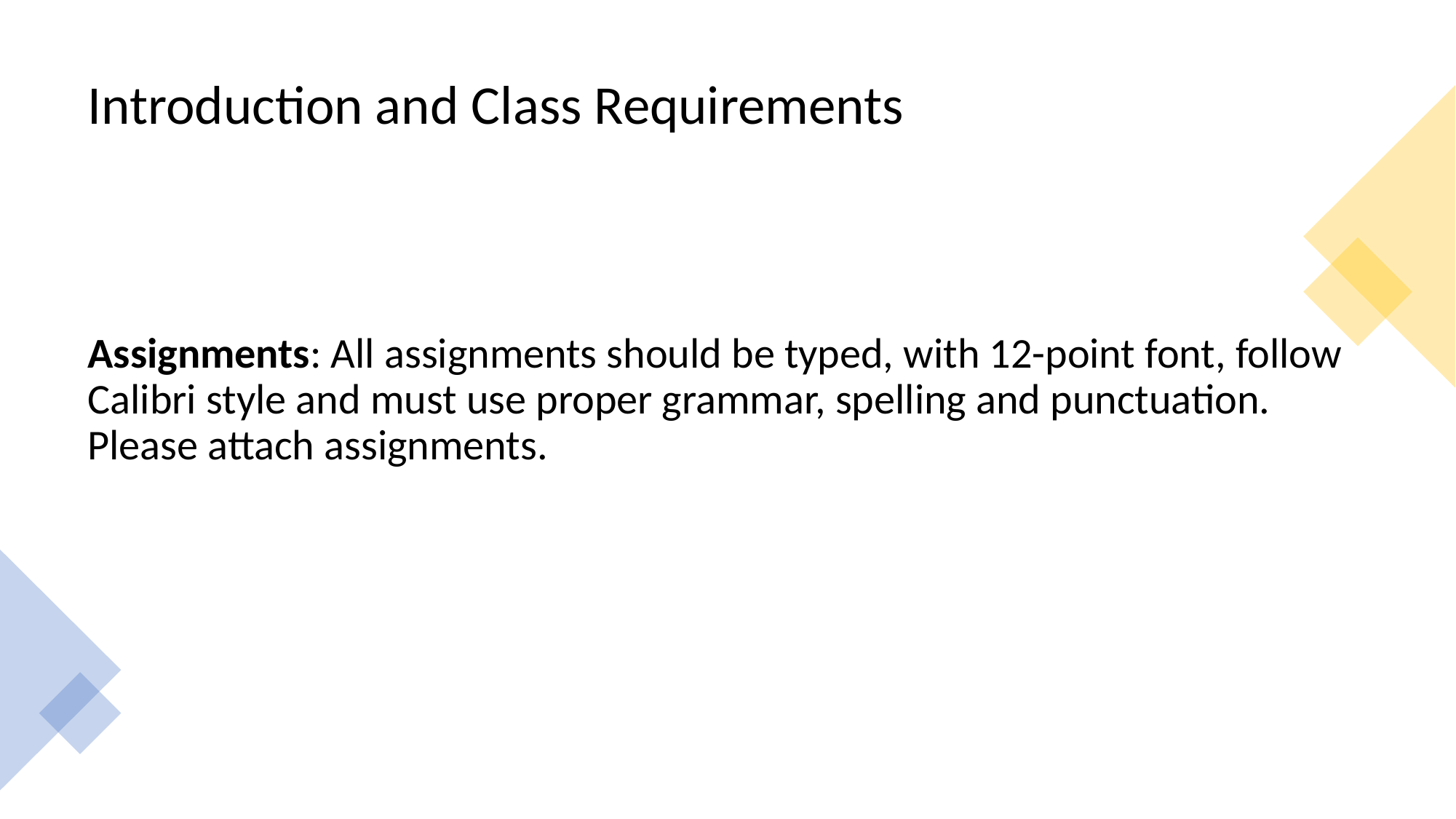

# Introduction and Class Requirements

Assignments: All assignments should be typed, with 12-point font, follow Calibri style and must use proper grammar, spelling and punctuation. Please attach assignments.